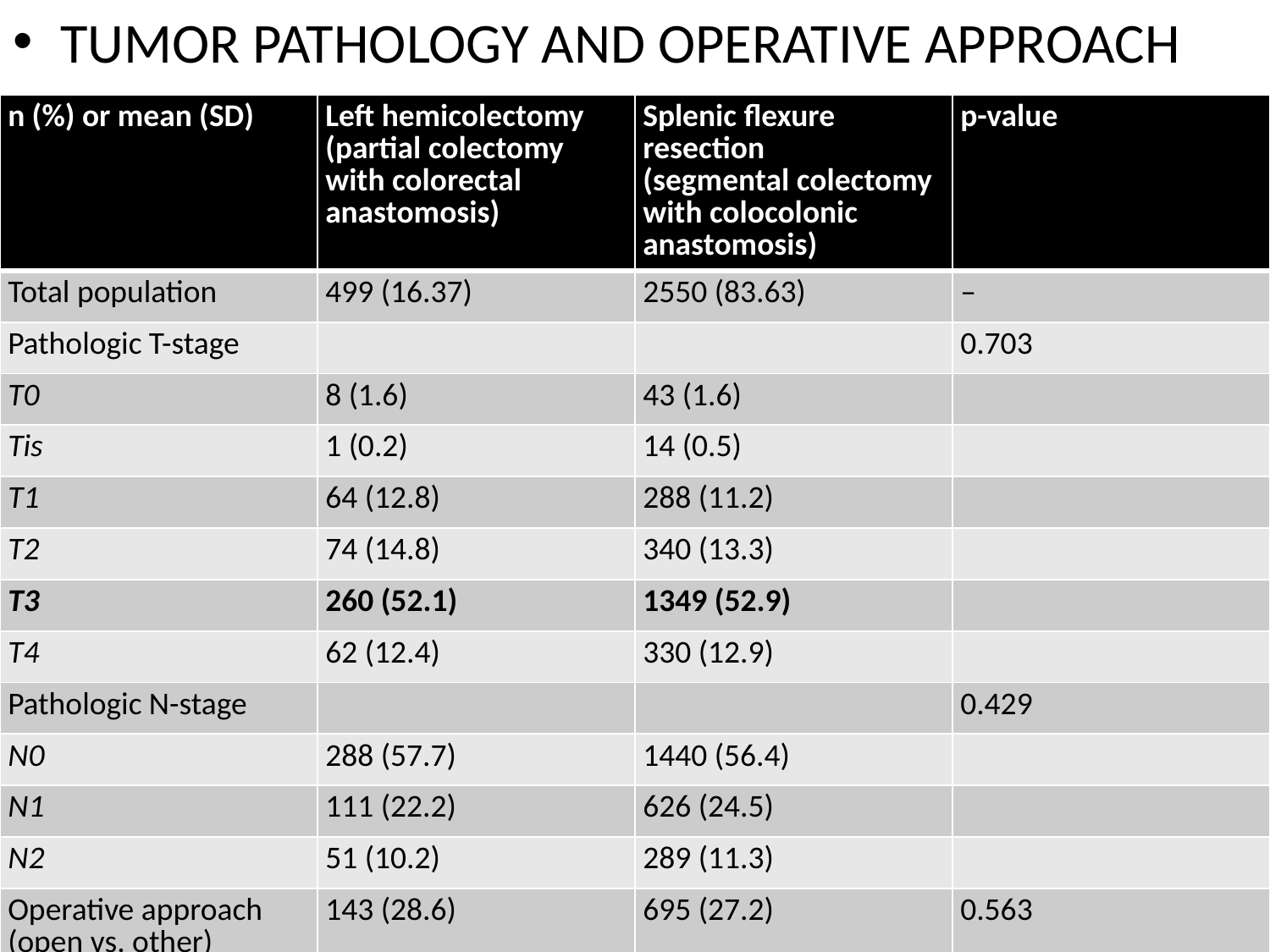

TUMOR PATHOLOGY AND OPERATIVE APPROACH

| n (%) or mean (SD) | Left hemicolectomy (partial colectomy with colorectal anastomosis) | Splenic flexure resection (segmental colectomy with colocolonic anastomosis) | p-value |
| --- | --- | --- | --- |
| Total population | 499 (16.37) | 2550 (83.63) | – |
| Pathologic T-stage |  |  | 0.703 |
| T0 | 8 (1.6) | 43 (1.6) |  |
| Tis | 1 (0.2) | 14 (0.5) |  |
| T1 | 64 (12.8) | 288 (11.2) |  |
| T2 | 74 (14.8) | 340 (13.3) |  |
| T3 | 260 (52.1) | 1349 (52.9) |  |
| T4 | 62 (12.4) | 330 (12.9) |  |
| Pathologic N-stage |  |  | 0.429 |
| N0 | 288 (57.7) | 1440 (56.4) |  |
| N1 | 111 (22.2) | 626 (24.5) |  |
| N2 | 51 (10.2) | 289 (11.3) |  |
| Operative approach (open vs. other) | 143 (28.6) | 695 (27.2) | 0.563 |
| Laparoscopic converted to open | 46 (9.2) | 215 (8.4) | 0.625 |
| Robotic | 56 (11.2) | 227 (8.9) | 0.121 |